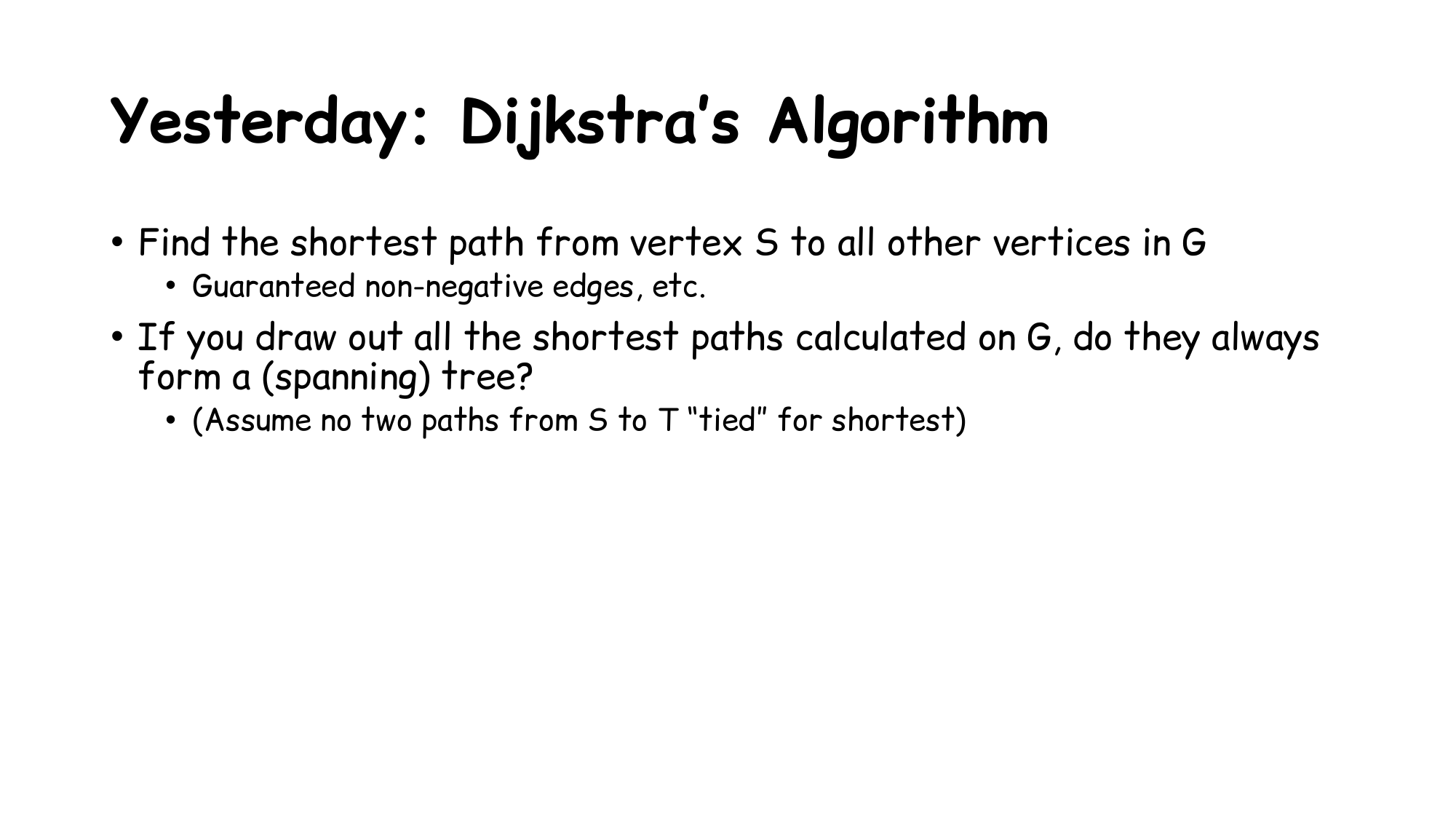

# Yesterday: Dijkstra’s Algorithm
Find the shortest path from vertex S to all other vertices in G
Guaranteed non-negative edges, etc.
If you draw out all the shortest paths calculated on G, do they always form a (spanning) tree?
(Assume no two paths from S to T “tied” for shortest)
https://www.youtube.com/watch?v=dQw4w9WgXcQ